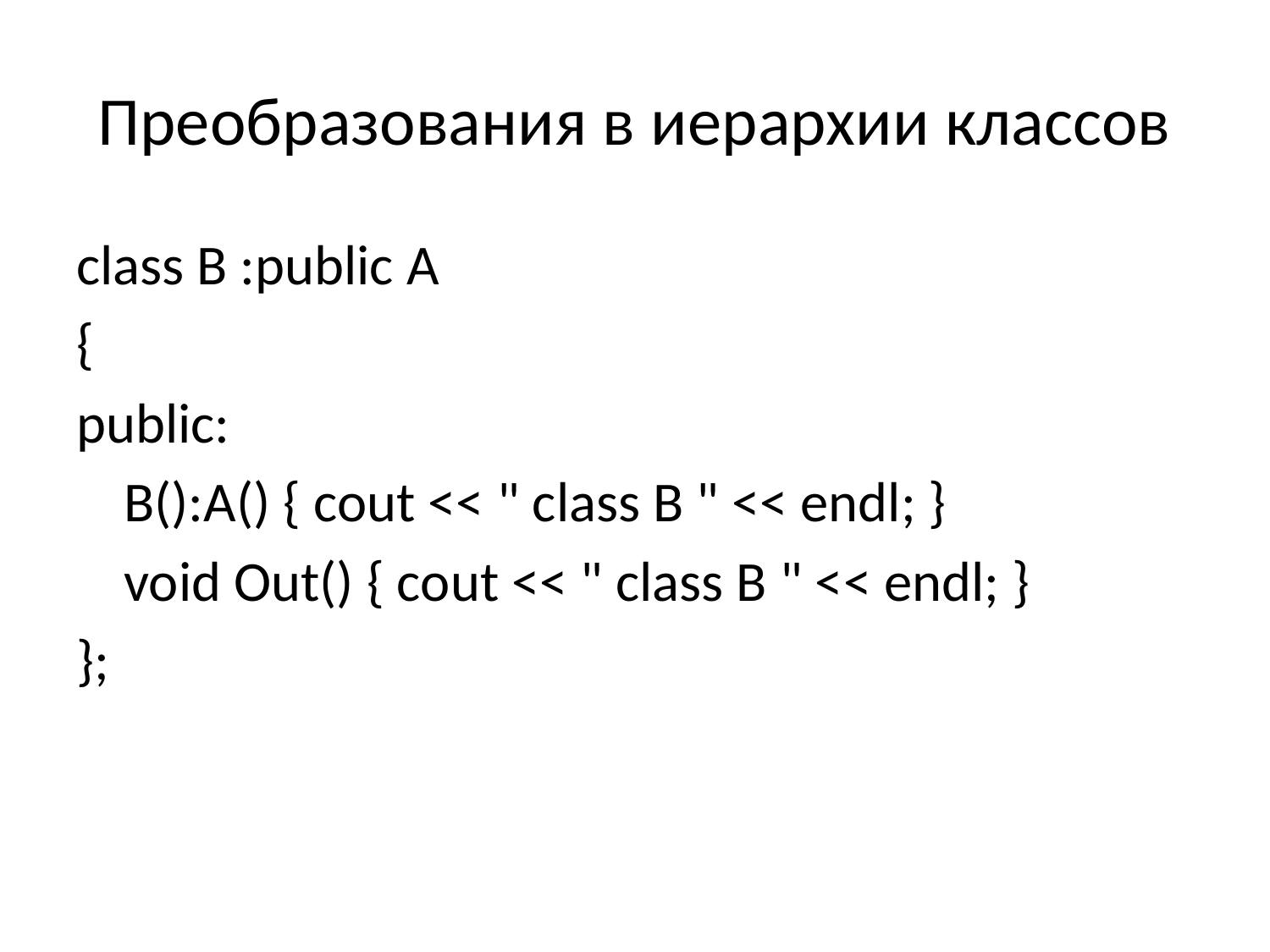

# Преобразования в иерархии классов
class B :public A
{
public:
	B():A() { cout << " class B " << endl; }
	void Out() { cout << " class B " << endl; }
};